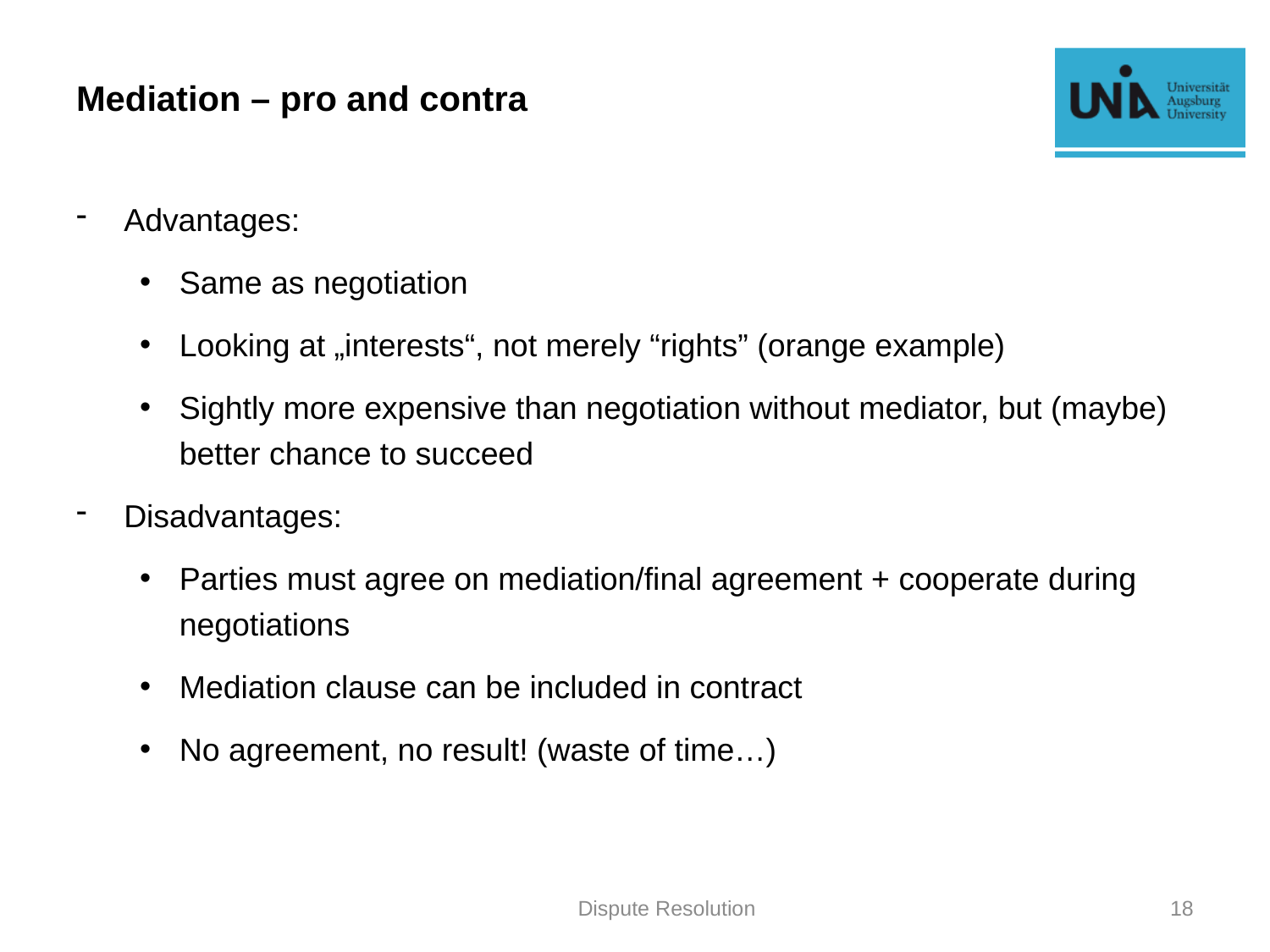

# Mediation – pro and contra
Advantages:
Same as negotiation
Looking at „interests“, not merely “rights” (orange example)
Sightly more expensive than negotiation without mediator, but (maybe) better chance to succeed
Disadvantages:
Parties must agree on mediation/final agreement + cooperate during negotiations
Mediation clause can be included in contract
No agreement, no result! (waste of time…)

Dispute Resolution
18